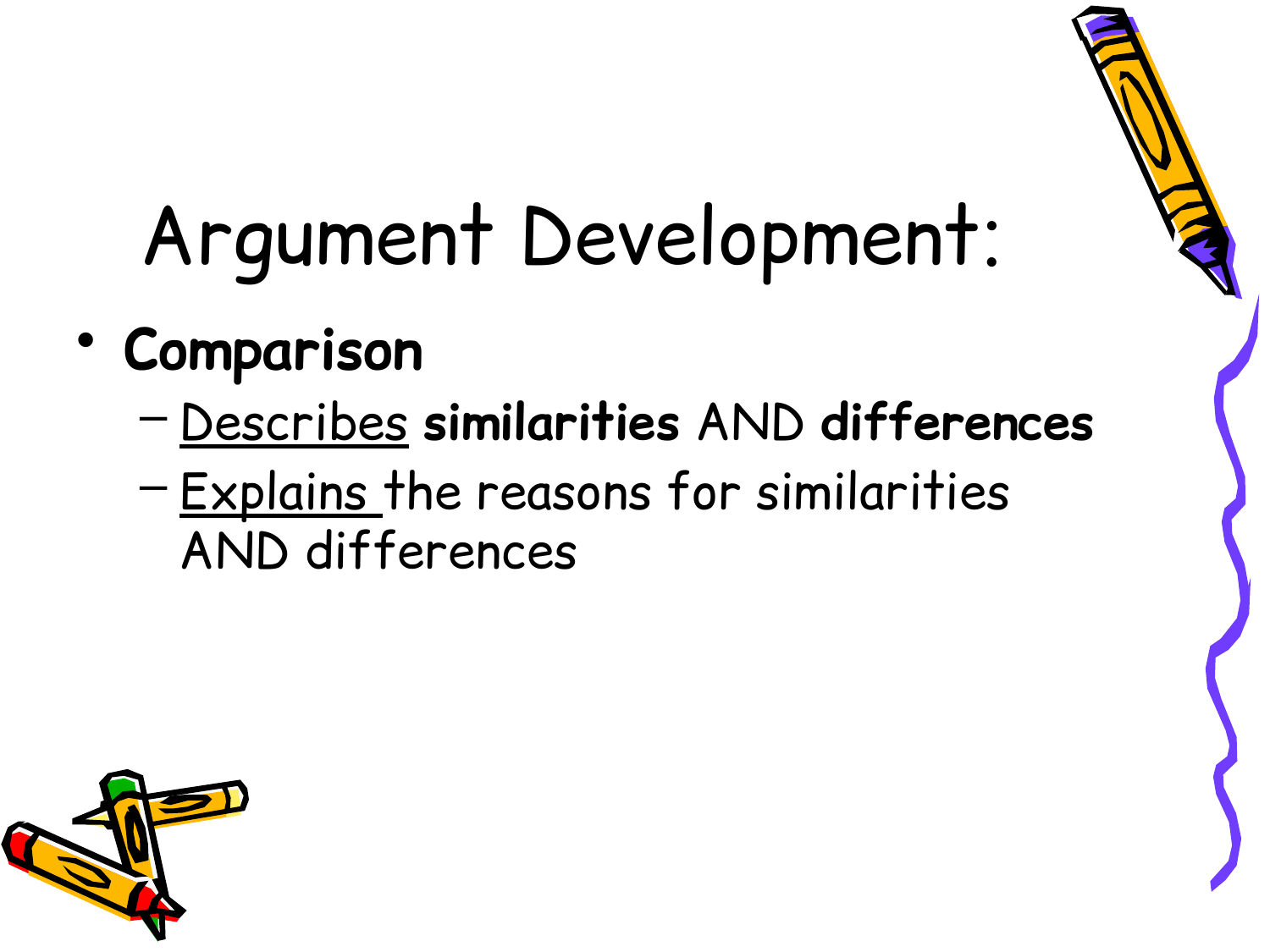

# Argument Development:
Comparison
Describes similarities AND differences
Explains the reasons for similarities AND differences